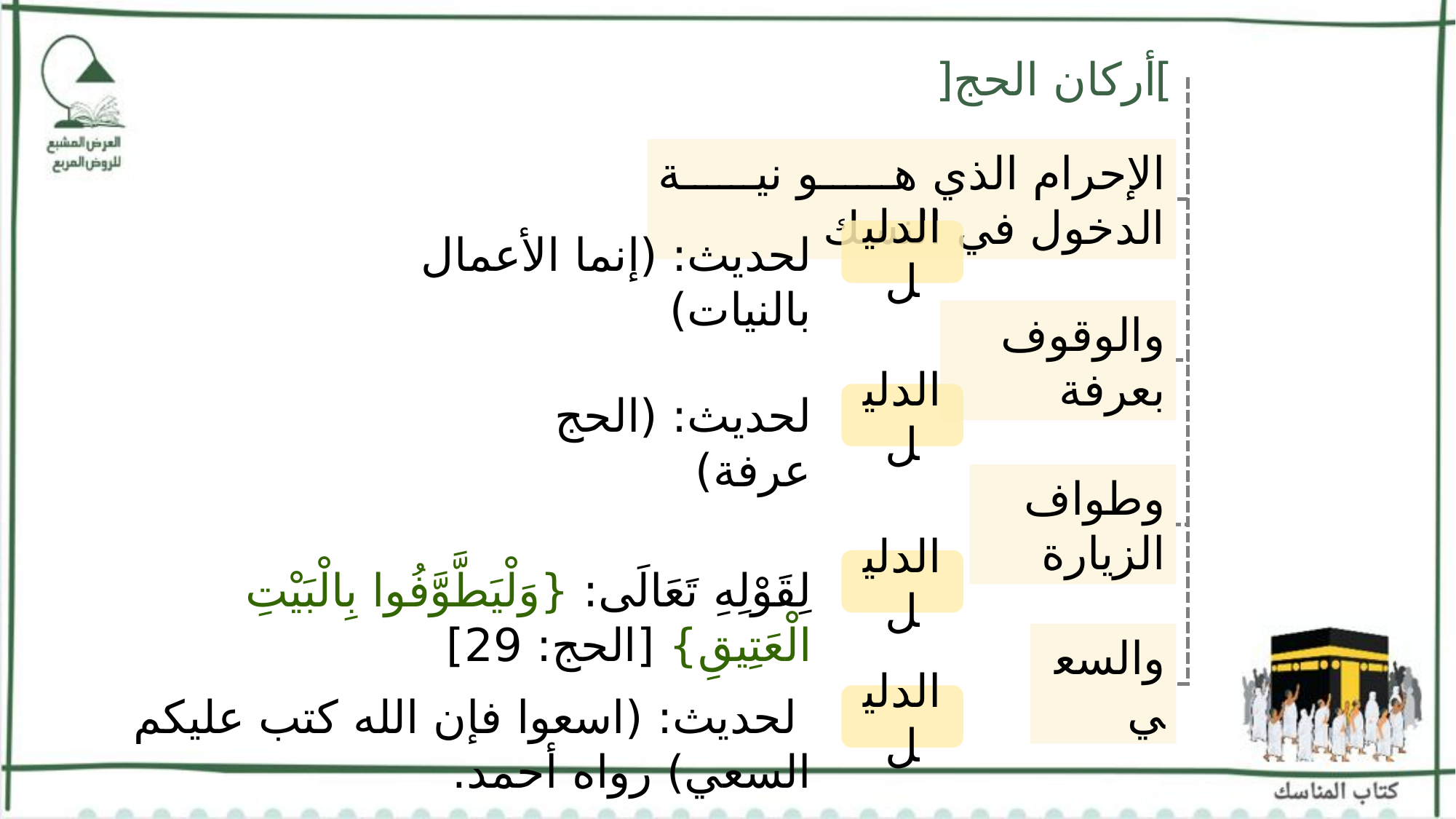

]أركان الحج[
الإحرام الذي هو نية الدخول في النسك
لحديث: (إنما الأعمال بالنيات)
الدليل
والوقوف بعرفة
لحديث: (الحج عرفة)
الدليل
وطواف الزيارة
الدليل
لِقَوْلِهِ تَعَالَى: {وَلْيَطَّوَّفُوا بِالْبَيْتِ الْعَتِيقِ} [الحج: 29]
والسعي
 لحديث: (اسعوا فإن الله كتب عليكم السعي) رواه أحمد.
الدليل